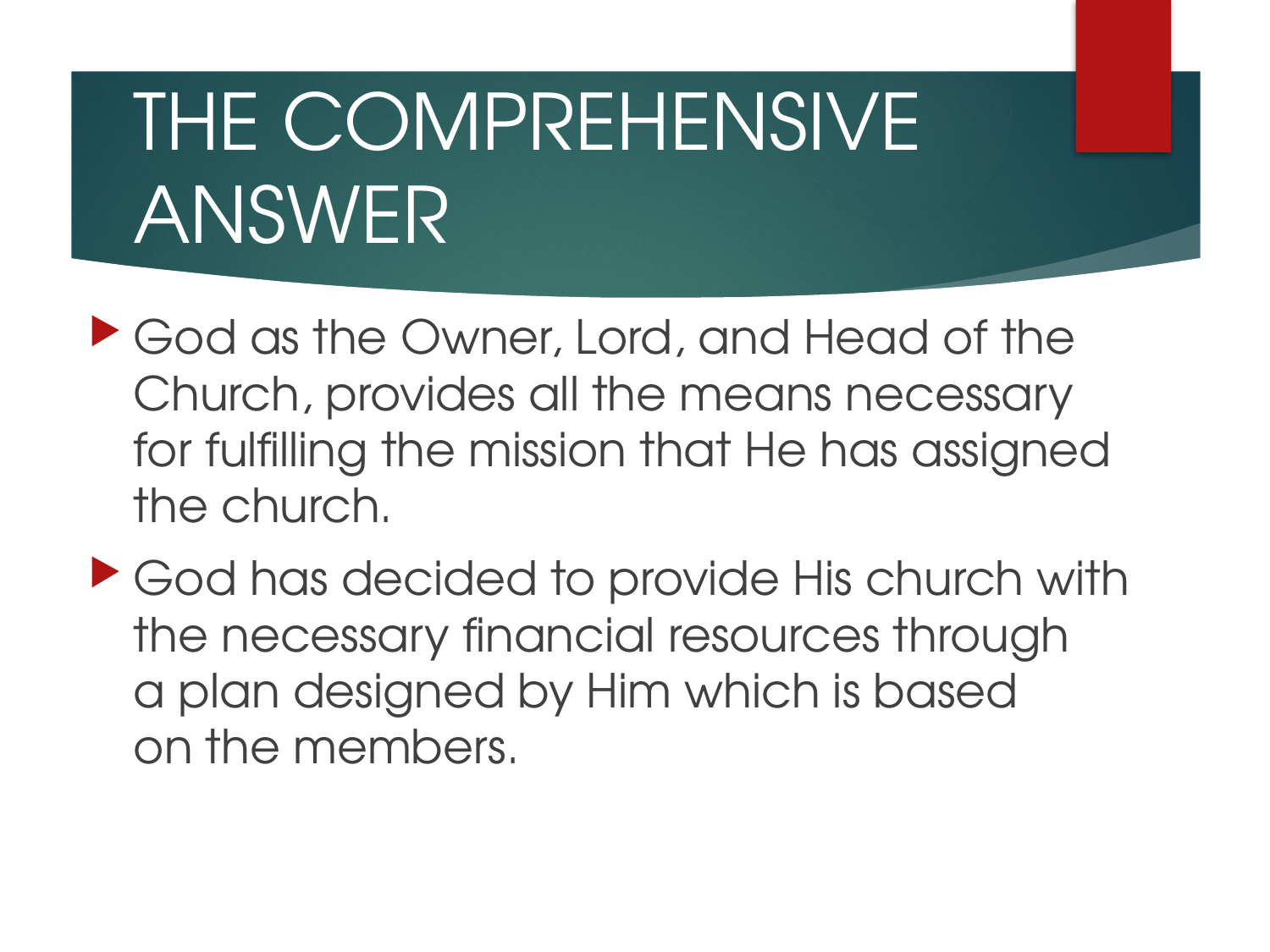

# THE COMPREHENSIVE ANSWER
God as the Owner, Lord, and Head of the Church, provides all the means necessary
for fulfilling the mission that He has assigned
the church.
God has decided to provide His church with the necessary financial resources through
a plan designed by Him which is based
on the members.